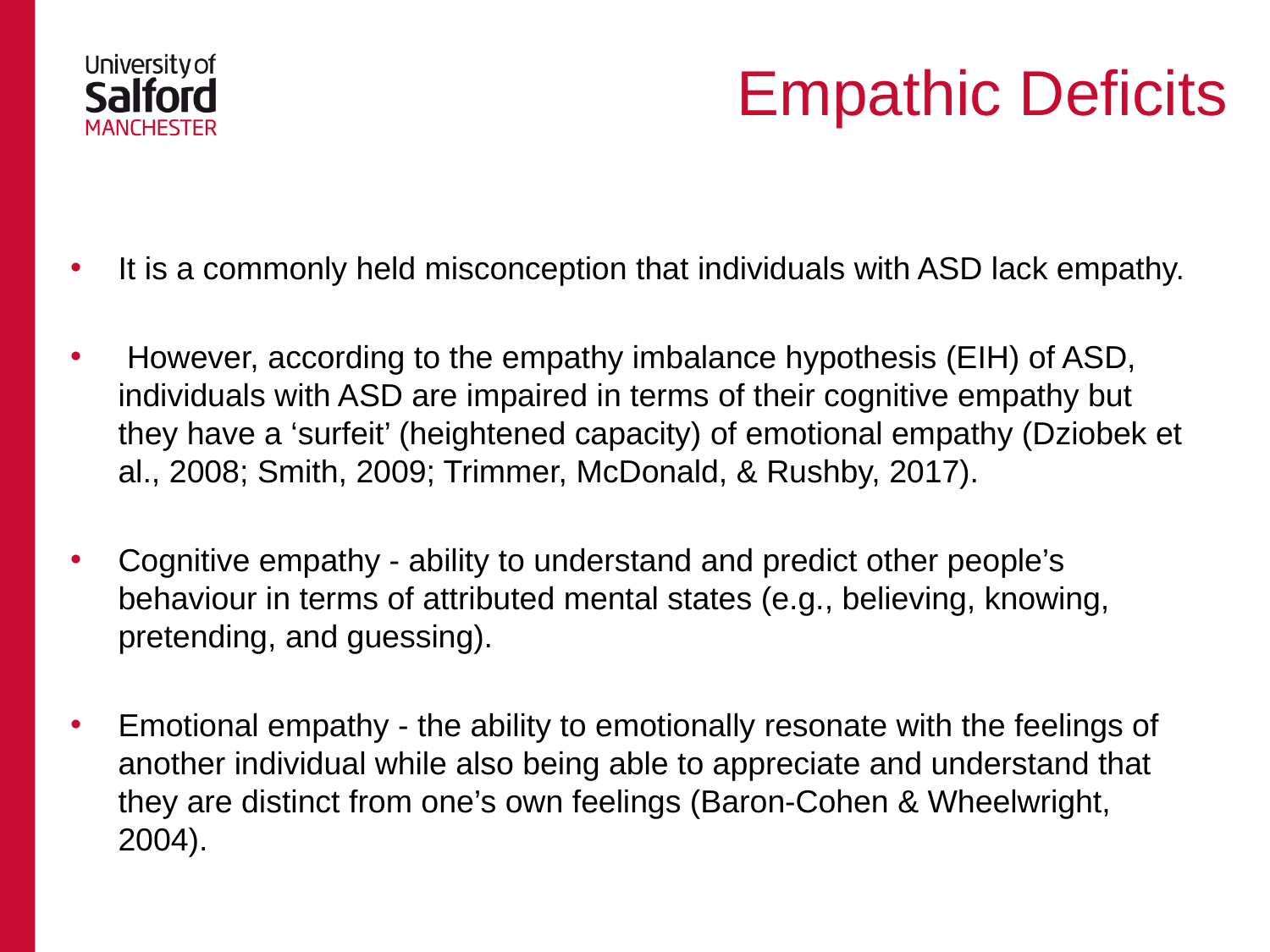

# Empathic Deficits
It is a commonly held misconception that individuals with ASD lack empathy.

 However, according to the empathy imbalance hypothesis (EIH) of ASD, individuals with ASD are impaired in terms of their cognitive empathy but they have a ‘surfeit’ (heightened capacity) of emotional empathy (Dziobek et al., 2008; Smith, 2009; Trimmer, McDonald, & Rushby, 2017).

Cognitive empathy - ability to understand and predict other people’s behaviour in terms of attributed mental states (e.g., believing, knowing, pretending, and guessing).

Emotional empathy - the ability to emotionally resonate with the feelings of another individual while also being able to appreciate and understand that they are distinct from one’s own feelings (Baron-Cohen & Wheelwright, 2004).